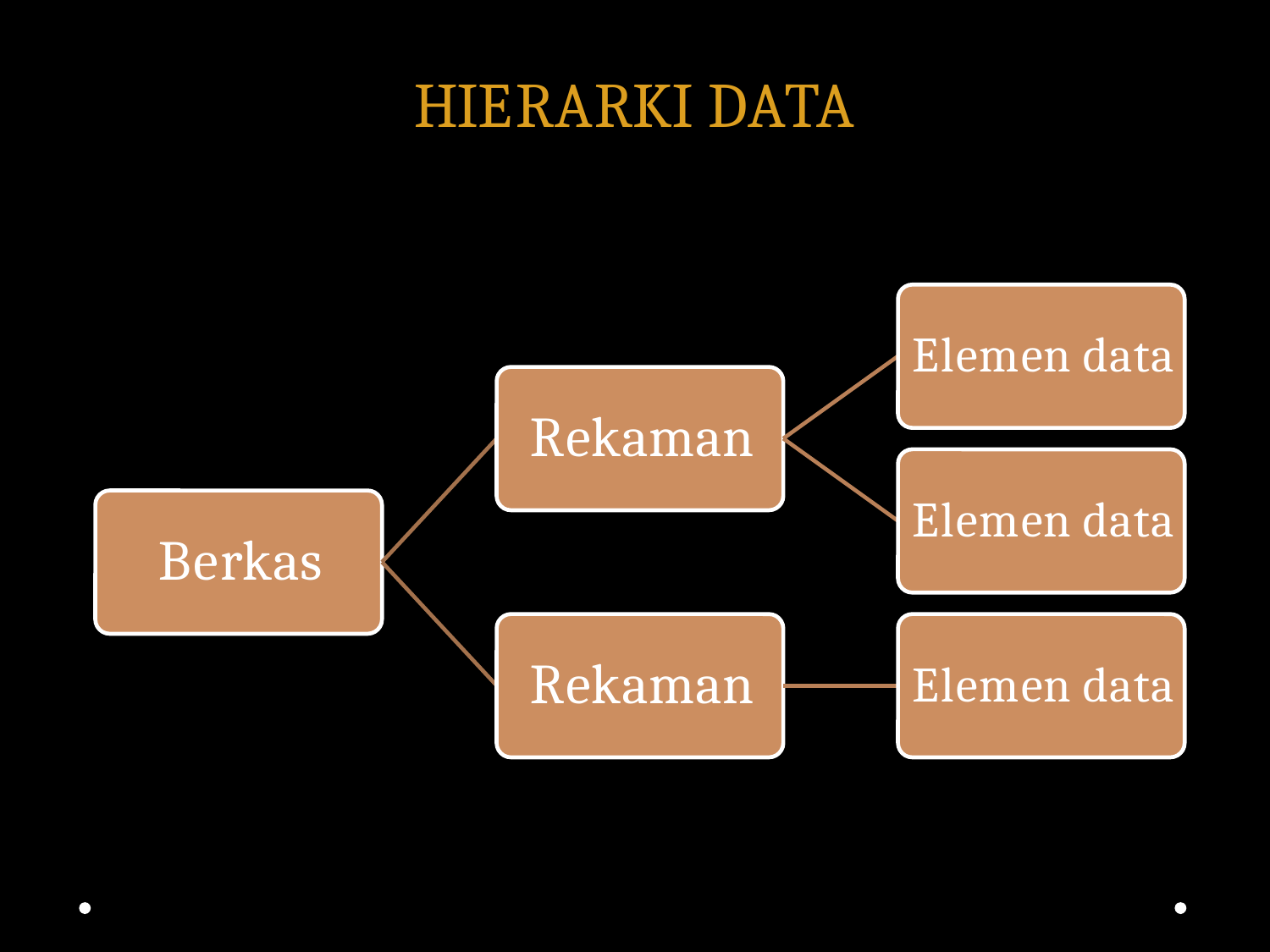

# HIERARKI DATA
Berkas

Rekaman

Elemen data

Elemen data

Rekaman

Elemen data